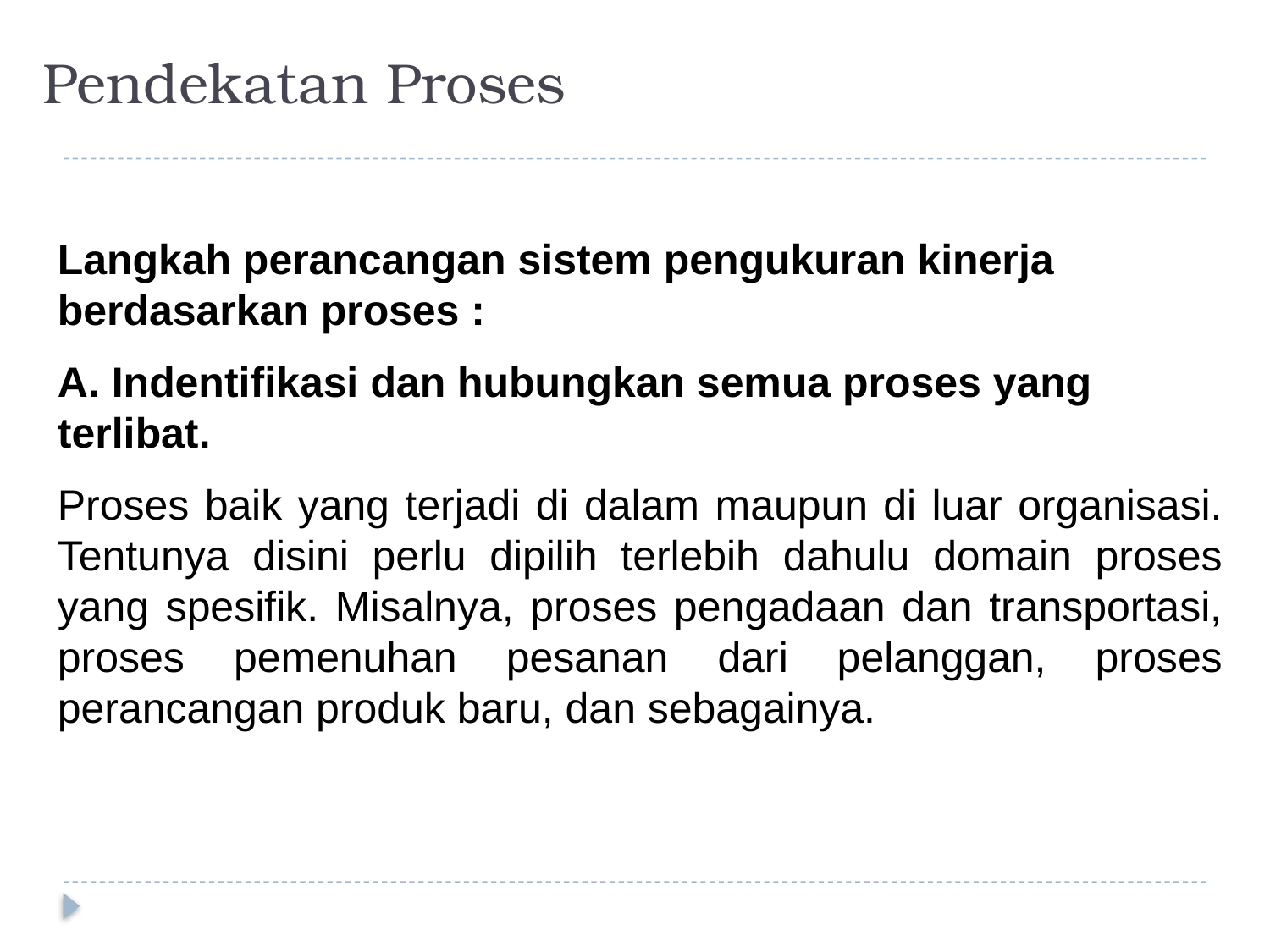

# Pendekatan Proses
Langkah perancangan sistem pengukuran kinerja berdasarkan proses :
A. Indentifikasi dan hubungkan semua proses yang terlibat.
Proses baik yang terjadi di dalam maupun di luar organisasi. Tentunya disini perlu dipilih terlebih dahulu domain proses yang spesifik. Misalnya, proses pengadaan dan transportasi, proses pemenuhan pesanan dari pelanggan, proses perancangan produk baru, dan sebagainya.